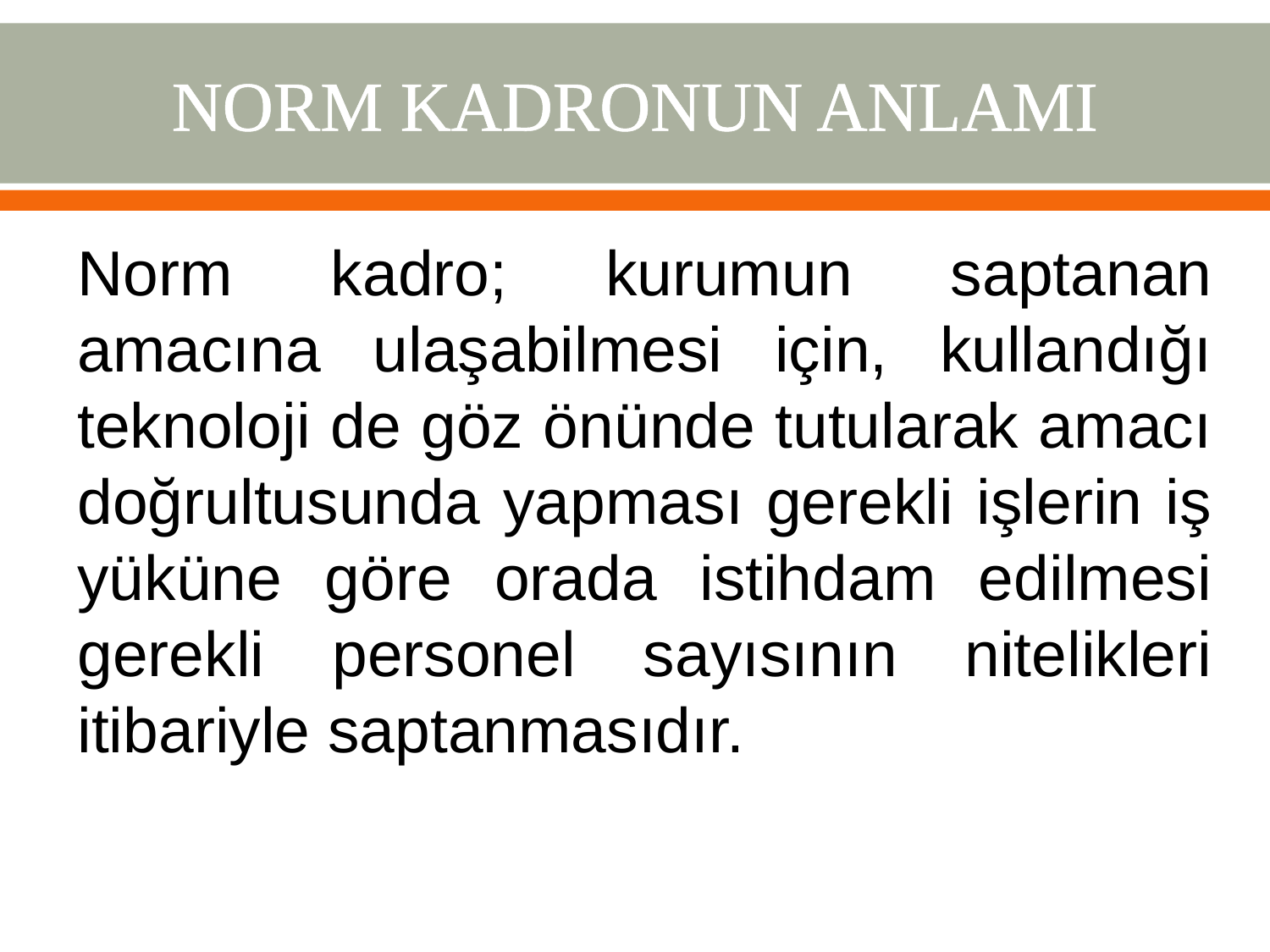

# NORM KADRONUN ANLAMI
Norm kadro; kurumun saptanan amacına ulaşabilmesi için, kullandığı teknoloji de göz önünde tutularak amacı doğrultusunda yapması gerekli işlerin iş yüküne göre orada istihdam edilmesi gerekli personel sayısının nitelikleri itibariyle saptanmasıdır.